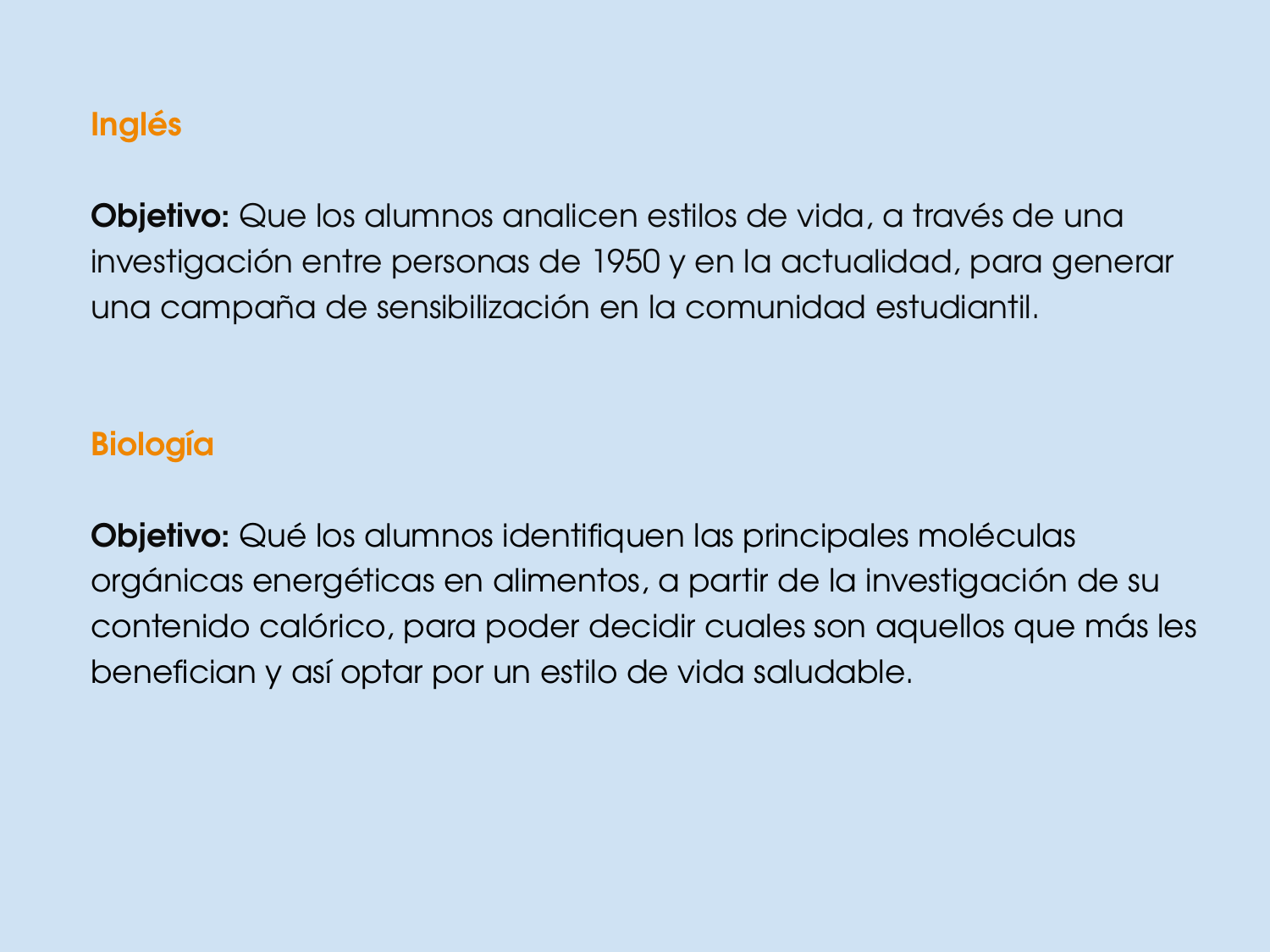

Inglés
Objetivo: Que los alumnos analicen estilos de vida, a través de una investigación entre personas de 1950 y en la actualidad, para generar una campaña de sensibilización en la comunidad estudiantil.
Biología
Objetivo: Qué los alumnos identifiquen las principales moléculas orgánicas energéticas en alimentos, a partir de la investigación de su contenido calórico, para poder decidir cuales son aquellos que más les benefician y así optar por un estilo de vida saludable.